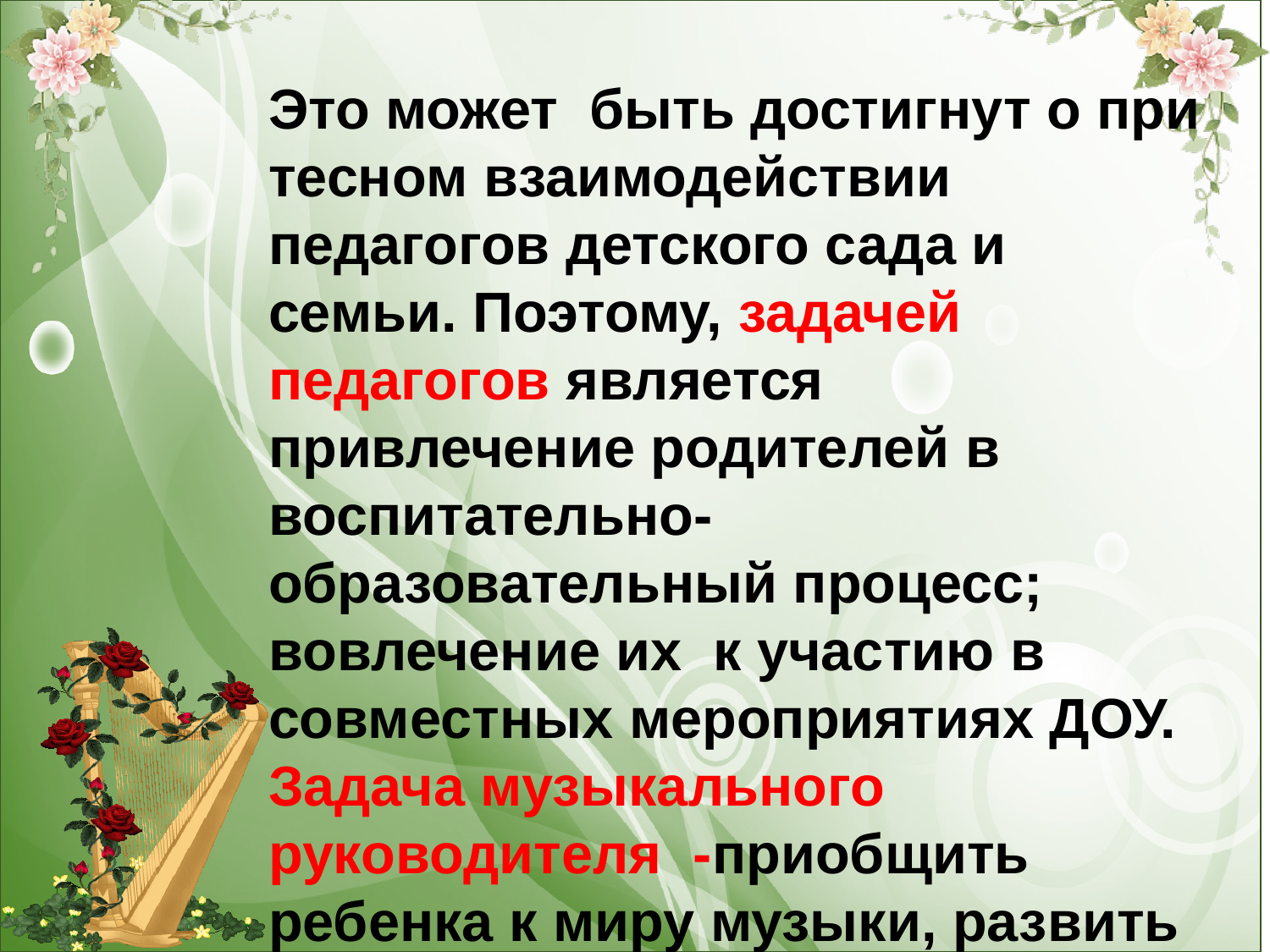

Это может  быть достигнут о при тесном взаимодействии педагогов детского сада и семьи. Поэтому, задачей педагогов является привлечение родителей в воспитательно-образовательный процесс; вовлечение их  к участию в совместных мероприятиях ДОУ.
Задача музыкального руководителя  -приобщить ребенка к миру музыки, развить его музыкальные способности. И совместными усилиями  несомненно получится пробудить интерес  семьи  к жизни детей в дошкольном учреждении.